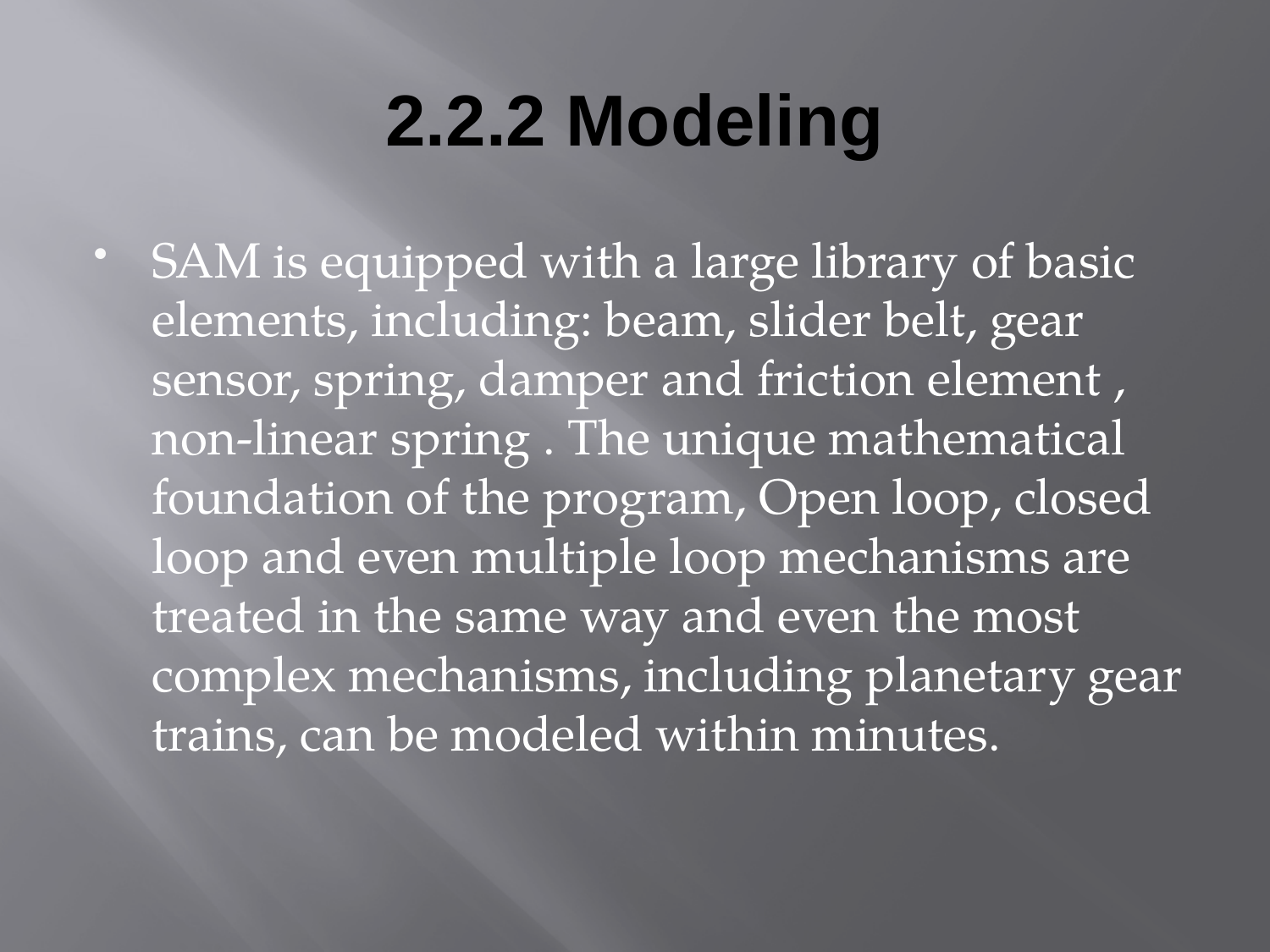

# 2.2.2 Modeling
SAM is equipped with a large library of basic elements, including: beam, slider belt, gear sensor, spring, damper and friction element , non-linear spring . The unique mathematical foundation of the program, Open loop, closed loop and even multiple loop mechanisms are treated in the same way and even the most complex mechanisms, including planetary gear trains, can be modeled within minutes.